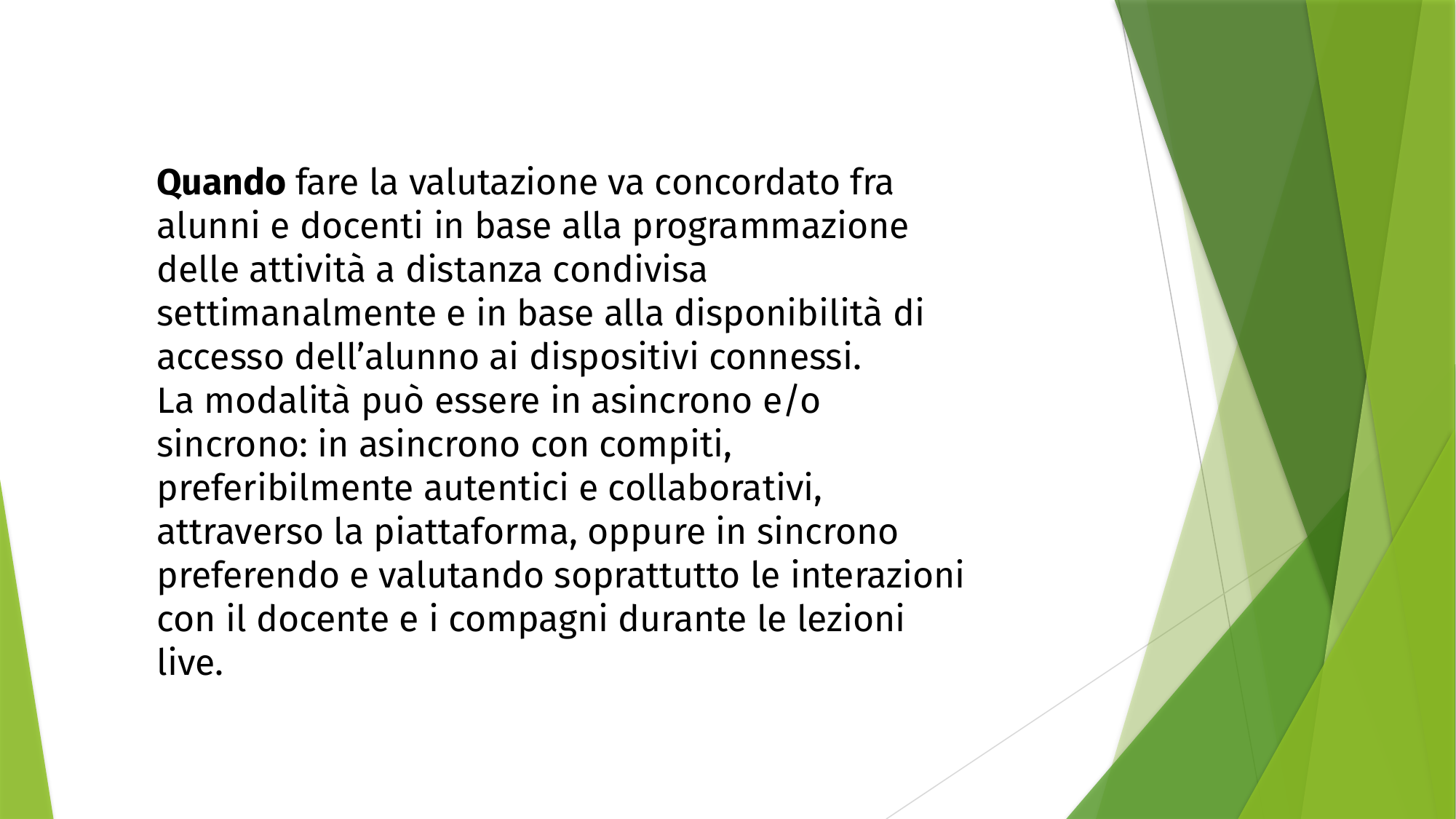

Quando fare la valutazione va concordato fra alunni e docenti in base alla programmazione delle attività a distanza condivisa settimanalmente e in base alla disponibilità di accesso dell’alunno ai dispositivi connessi.
La modalità può essere in asincrono e/o sincrono: in asincrono con compiti, preferibilmente autentici e collaborativi, attraverso la piattaforma, oppure in sincrono preferendo e valutando soprattutto le interazioni con il docente e i compagni durante le lezioni live.